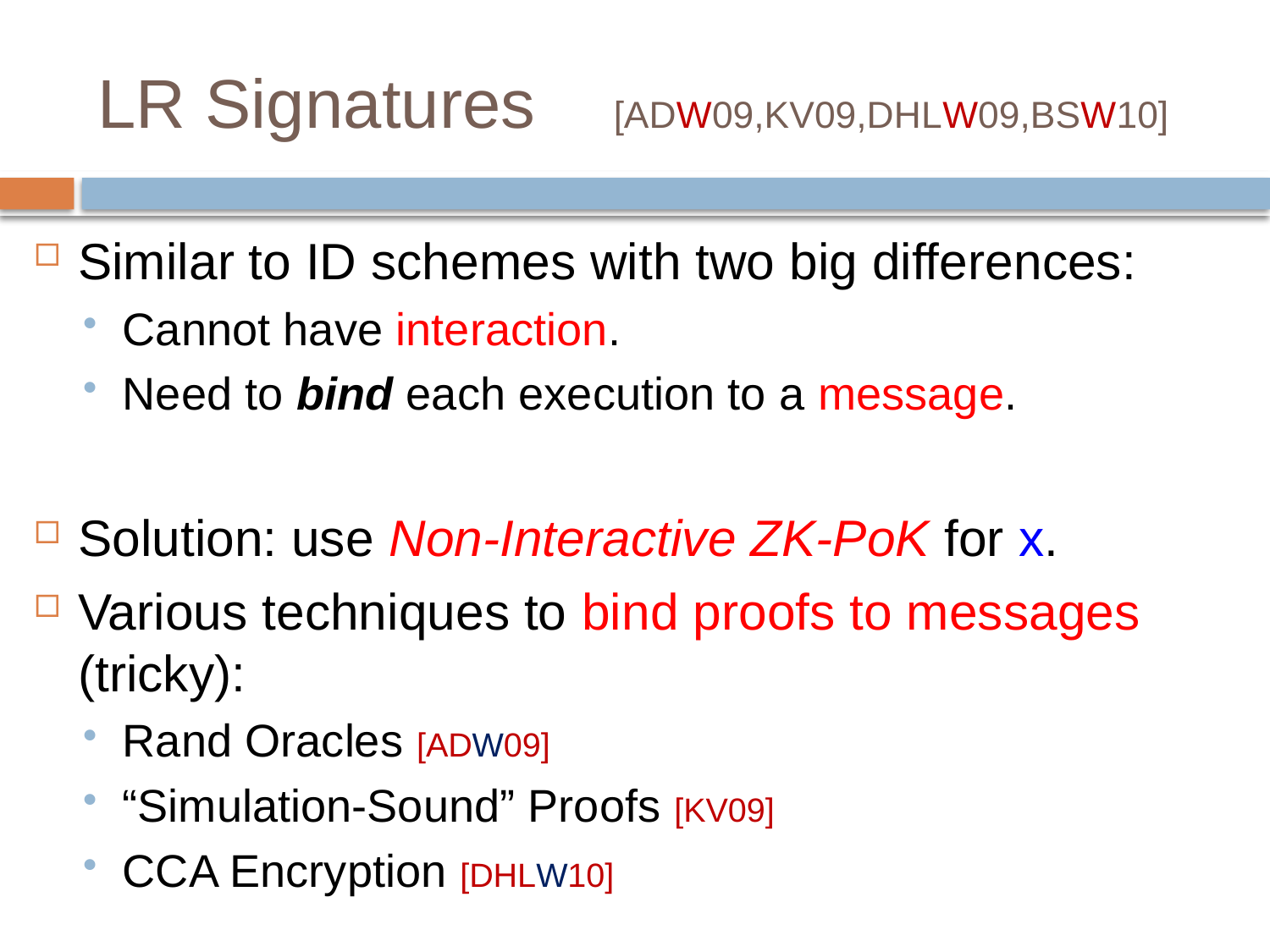

# LR Signatures    [ADW09,KV09,DHLW09,BSW10]
Similar to ID schemes with two big differences:
Cannot have interaction.
Need to bind each execution to a message.

Solution: use Non-Interactive ZK-PoK for x.
Various techniques to bind proofs to messages (tricky):
Rand Oracles [ADW09]
“Simulation-Sound” Proofs [KV09]
CCA Encryption [DHLW10]